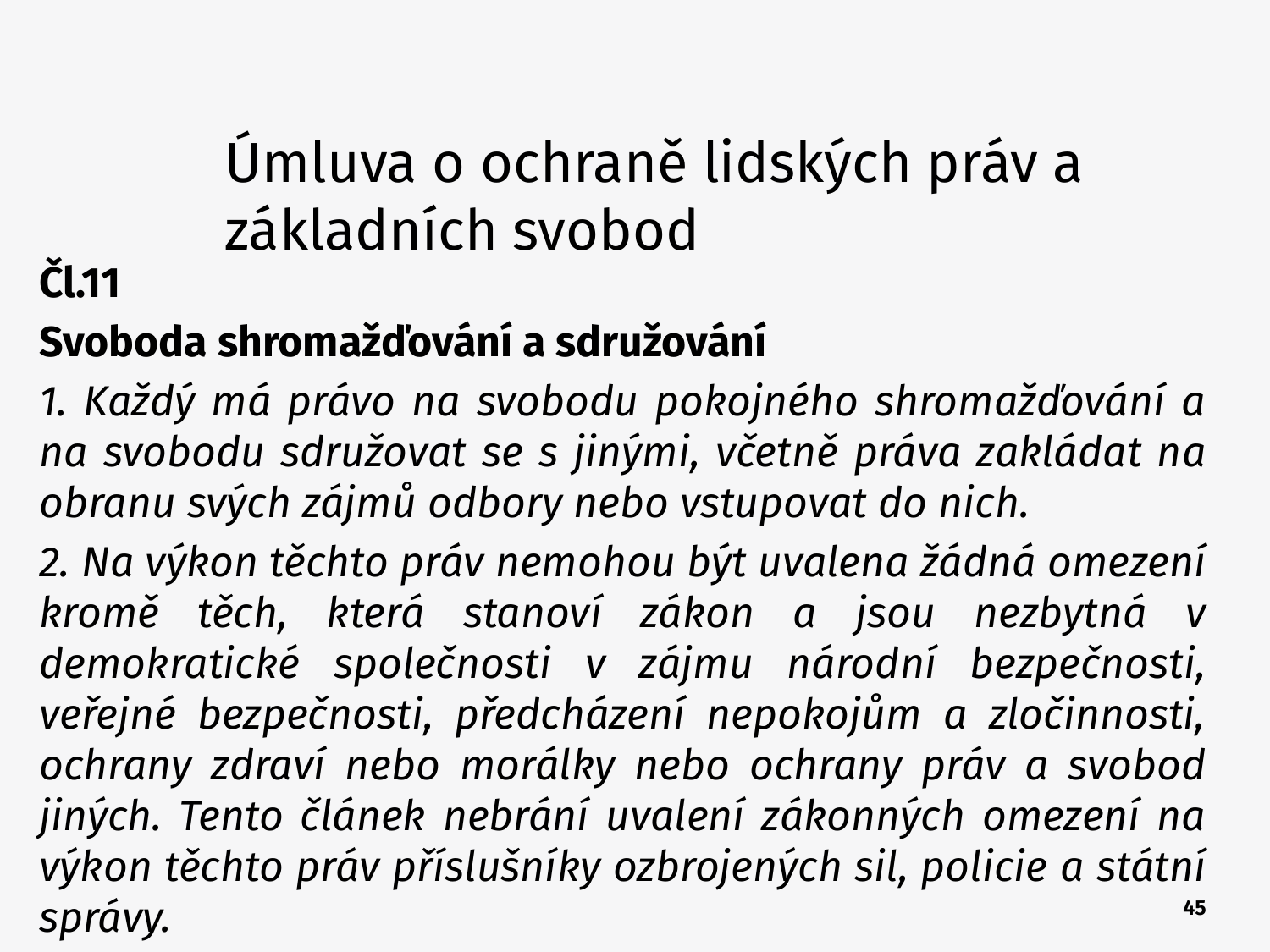

# Úmluva o ochraně lidských práv a základních svobod
Čl.11
Svoboda shromažďování a sdružování
1. Každý má právo na svobodu pokojného shromažďování a na svobodu sdružovat se s jinými, včetně práva zakládat na obranu svých zájmů odbory nebo vstupovat do nich.
2. Na výkon těchto práv nemohou být uvalena žádná omezení kromě těch, která stanoví zákon a jsou nezbytná v demokratické společnosti v zájmu národní bezpečnosti, veřejné bezpečnosti, předcházení nepokojům a zločinnosti, ochrany zdraví nebo morálky nebo ochrany práv a svobod jiných. Tento článek nebrání uvalení zákonných omezení na výkon těchto práv příslušníky ozbrojených sil, policie a státní správy.
45